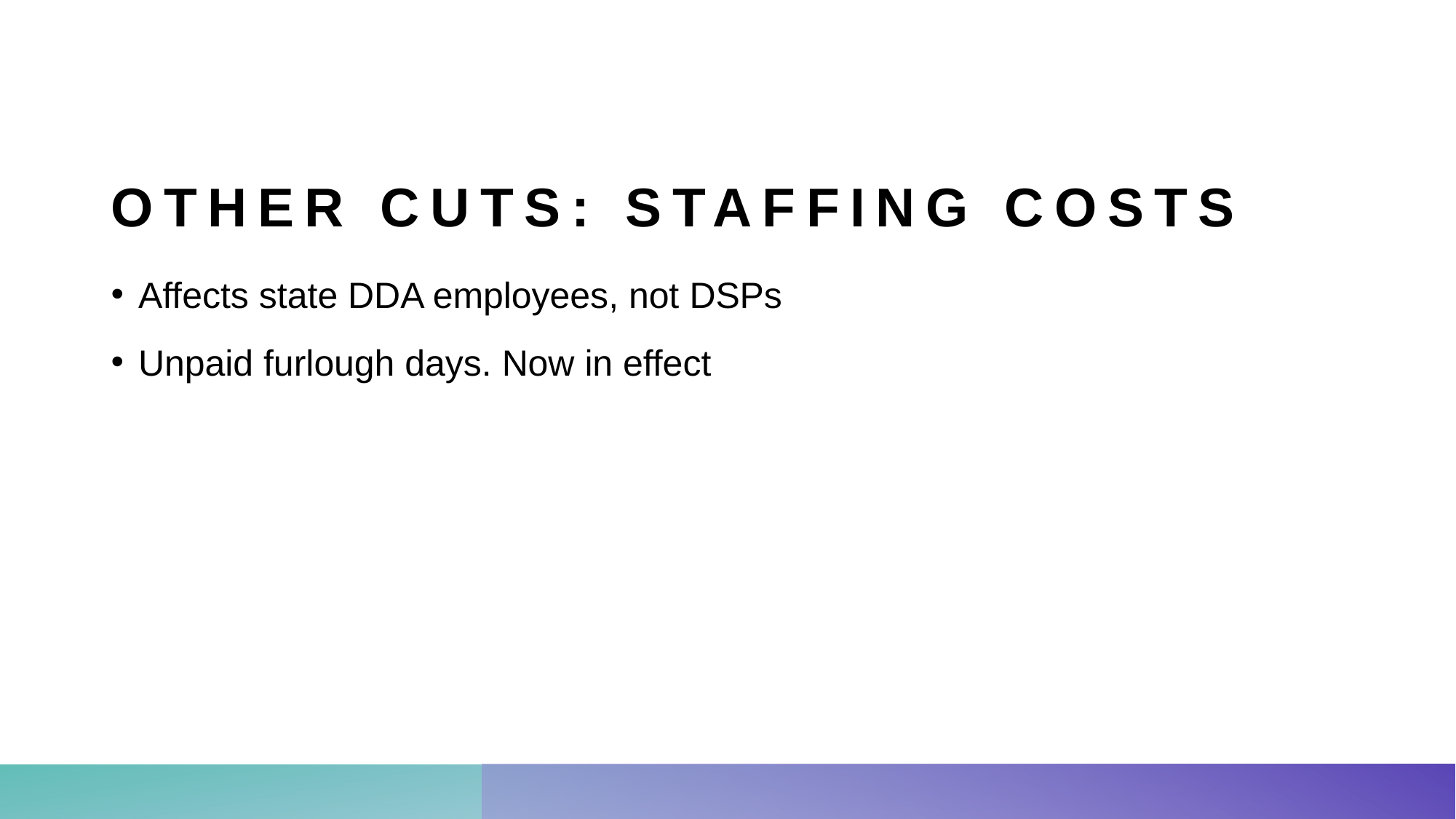

# OTHER CUTS: Staffing costs
Affects state DDA employees, not DSPs
Unpaid furlough days. Now in effect